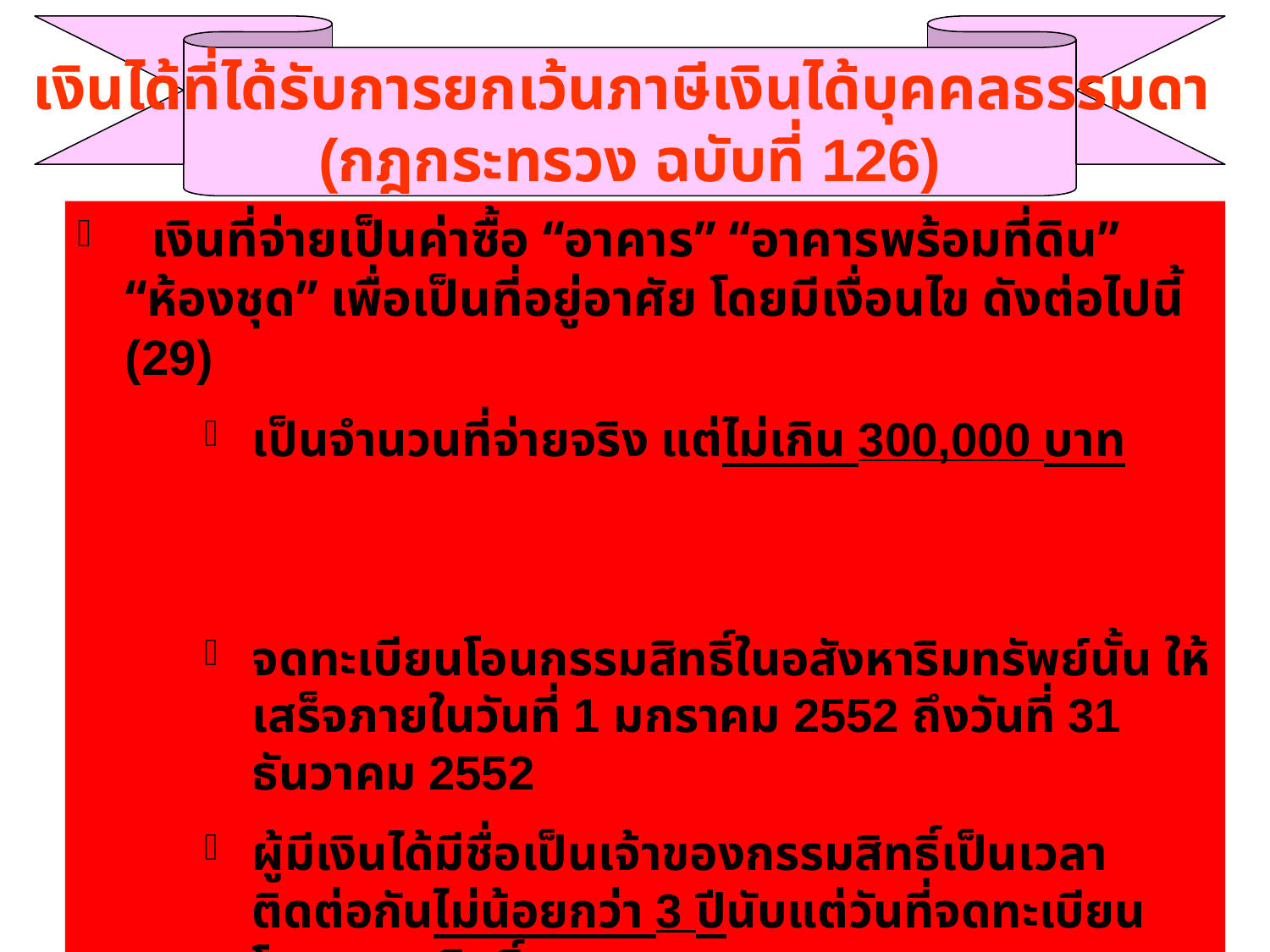

เงินได้ที่ได้รับการยกเว้นภาษีเงินได้บุคคลธรรมดา
(กฎกระทรวง ฉบับที่ 126)
  เงินที่จ่ายเป็นค่าซื้อ “อาคาร” “อาคารพร้อมที่ดิน” “ห้องชุด” เพื่อเป็นที่อยู่อาศัย โดยมีเงื่อนไข ดังต่อไปนี้ (29)
เป็นจำนวนที่จ่ายจริง แต่ไม่เกิน 300,000 บาท
จ่ายไประหว่างวันที่ 1 มกราคม 2552 ถึงวันที่ 31 ธันวาคม 2552 (เฉพาะปี 2552)
จดทะเบียนโอนกรรมสิทธิ์ในอสังหาริมทรัพย์นั้น ให้เสร็จภายในวันที่ 1 มกราคม 2552 ถึงวันที่ 31 ธันวาคม 2552
ผู้มีเงินได้มีชื่อเป็นเจ้าของกรรมสิทธิ์เป็นเวลาติดต่อกันไม่น้อยกว่า 3 ปีนับแต่วันที่จดทะเบียนโอนกรรมสิทธิ์
อสังหาริมทรัพย์นั้นต้องไม่เคยผ่านการจดทะเบียนโอนกรรมสิทธิ์มาก่อน